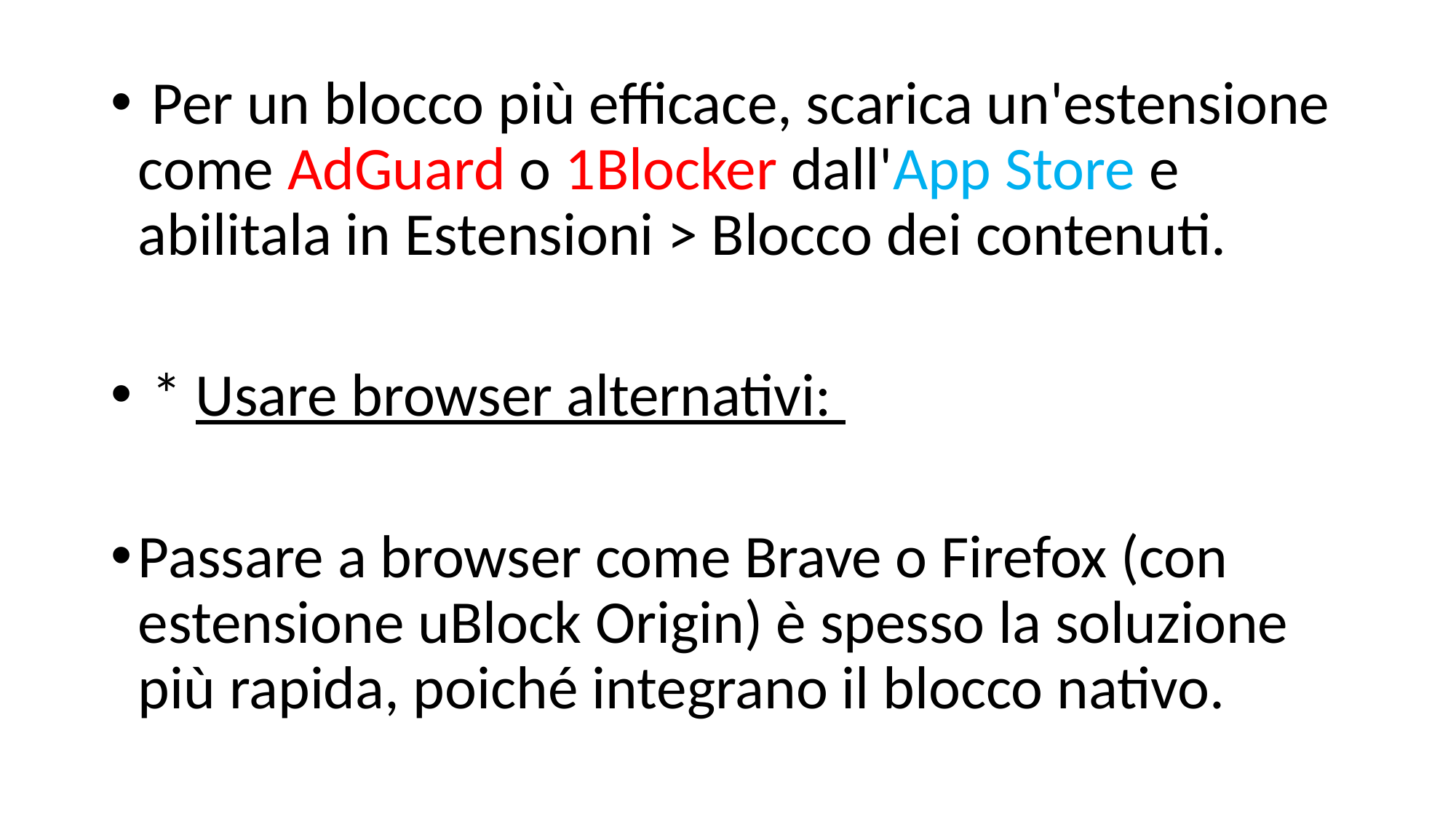

Per un blocco più efficace, scarica un'estensione come AdGuard o 1Blocker dall'App Store e abilitala in Estensioni > Blocco dei contenuti.

 * Usare browser alternativi:

Passare a browser come Brave o Firefox (con estensione uBlock Origin) è spesso la soluzione più rapida, poiché integrano il blocco nativo.